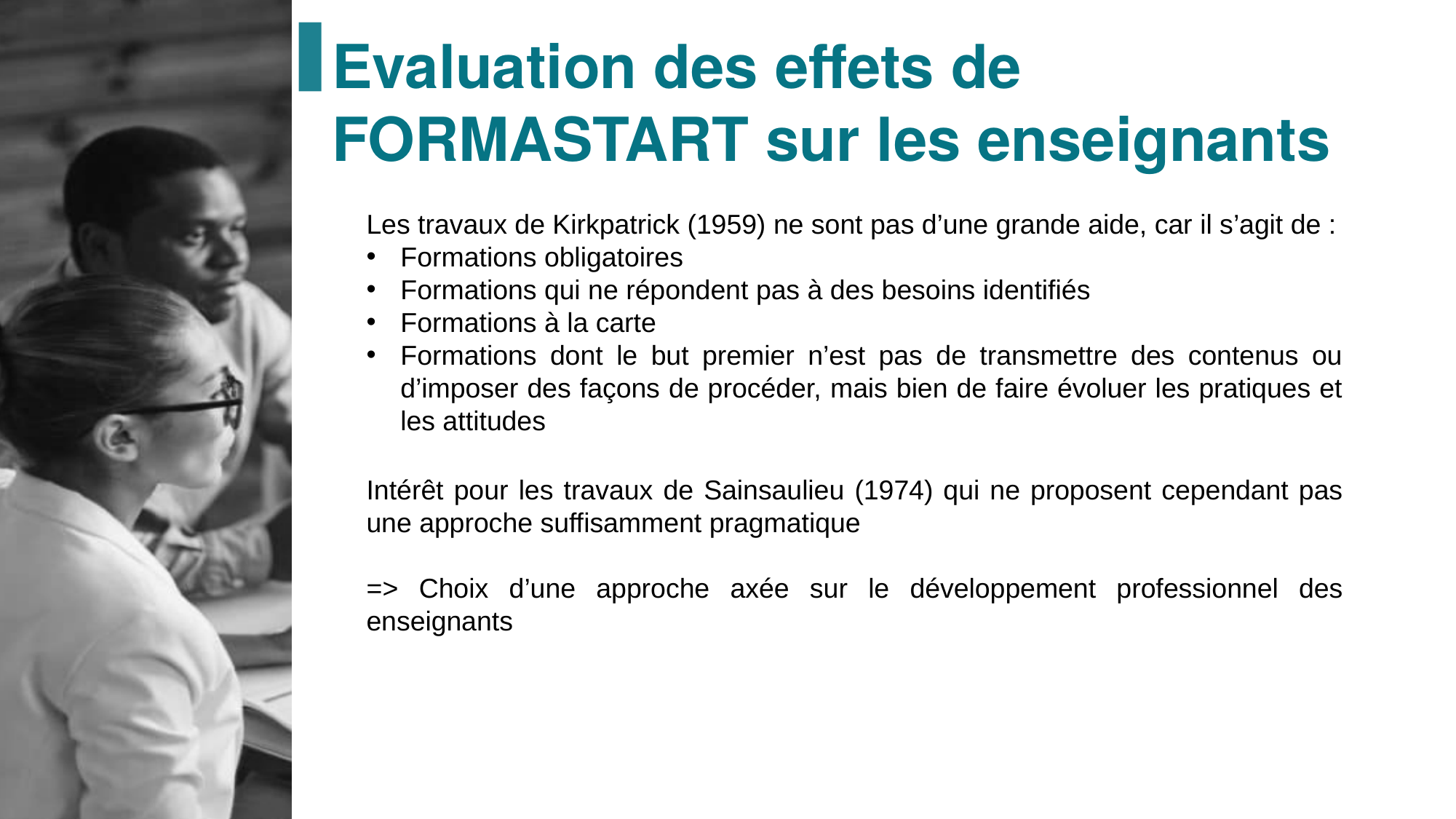

Evaluation des effets de FORMASTART sur les enseignants
Les travaux de Kirkpatrick (1959) ne sont pas d’une grande aide, car il s’agit de :
Formations obligatoires
Formations qui ne répondent pas à des besoins identifiés
Formations à la carte
Formations dont le but premier n’est pas de transmettre des contenus ou d’imposer des façons de procéder, mais bien de faire évoluer les pratiques et les attitudes

Intérêt pour les travaux de Sainsaulieu (1974) qui ne proposent cependant pas une approche suffisamment pragmatique

=> Choix d’une approche axée sur le développement professionnel des enseignants